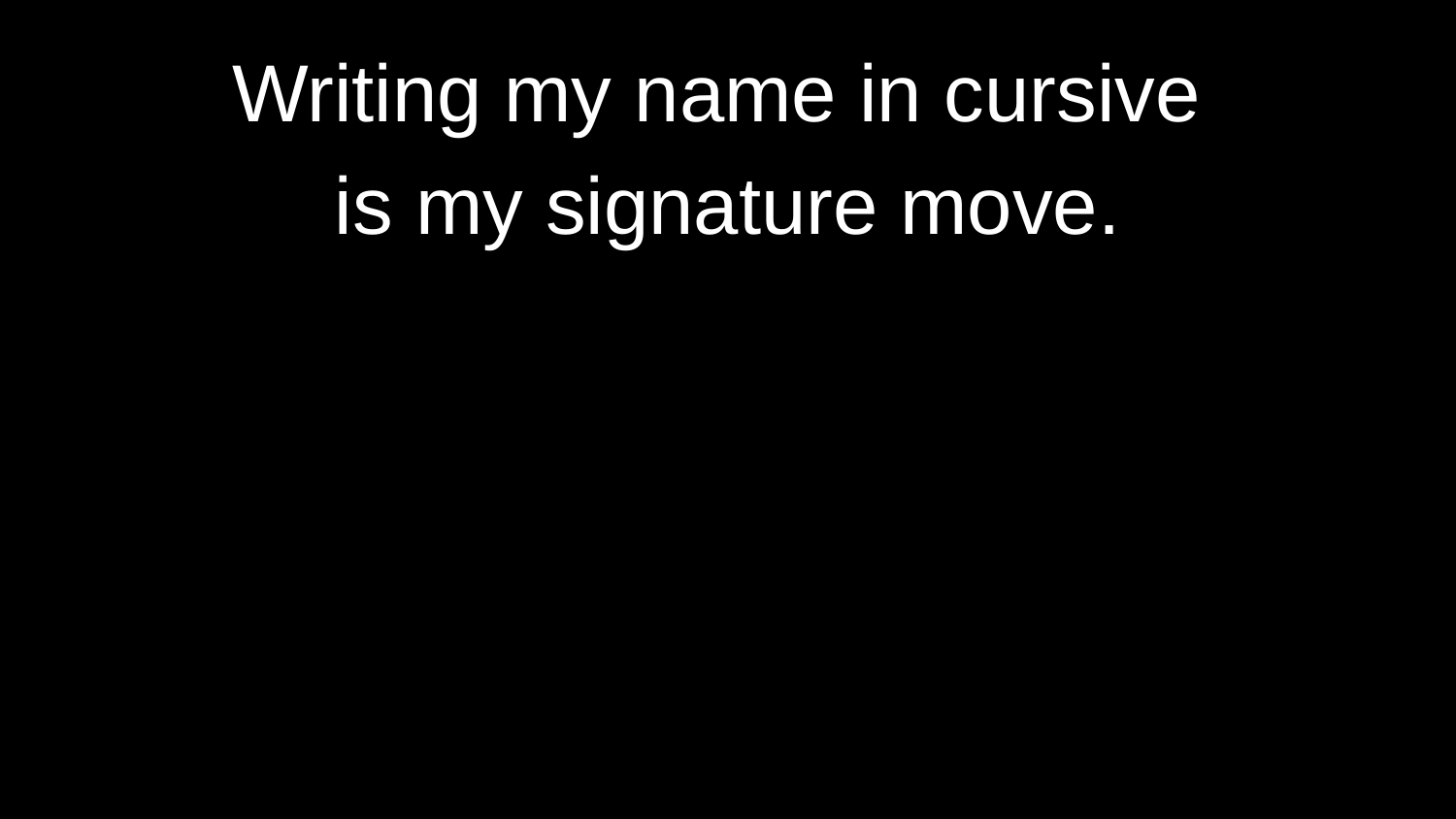

Writing my name in cursive
is my signature move.